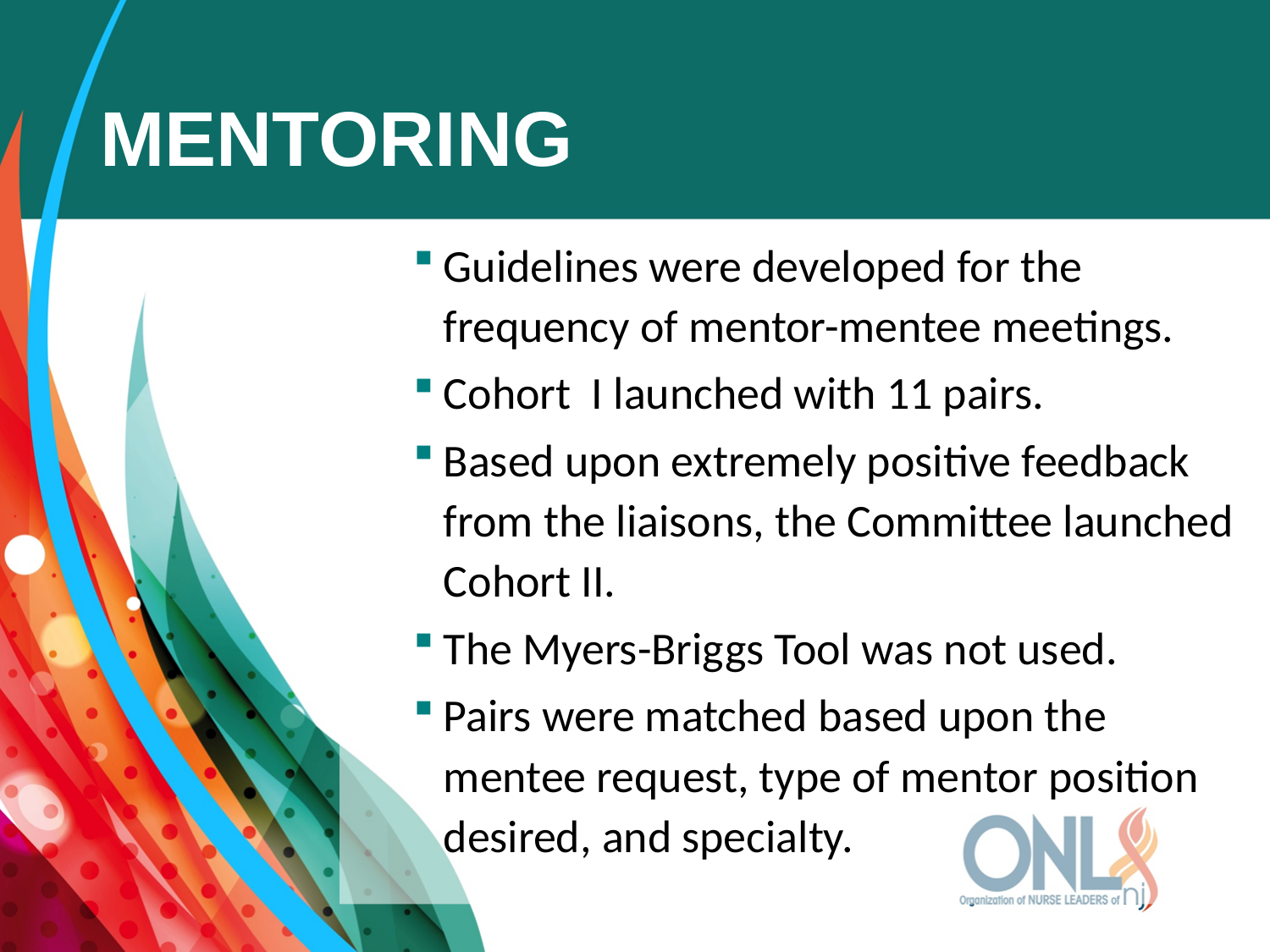

# Mentoring
Guidelines were developed for the frequency of mentor-mentee meetings.
Cohort  I launched with 11 pairs.
Based upon extremely positive feedback from the liaisons, the Committee launched Cohort II.
The Myers-Briggs Tool was not used.
Pairs were matched based upon the mentee request, type of mentor position desired, and specialty.